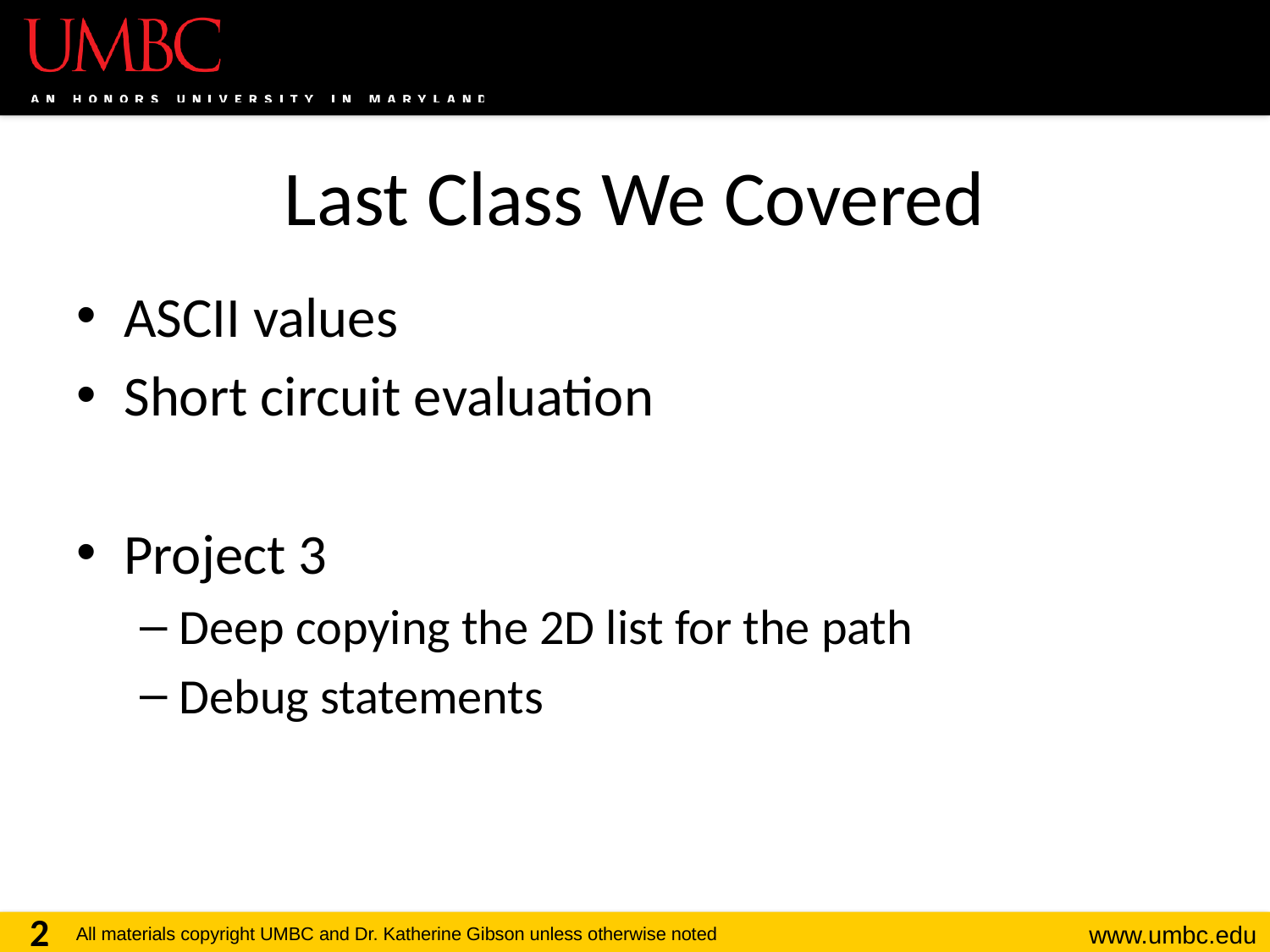

# Last Class We Covered
ASCII values
Short circuit evaluation

Project 3
Deep copying the 2D list for the path
Debug statements

2